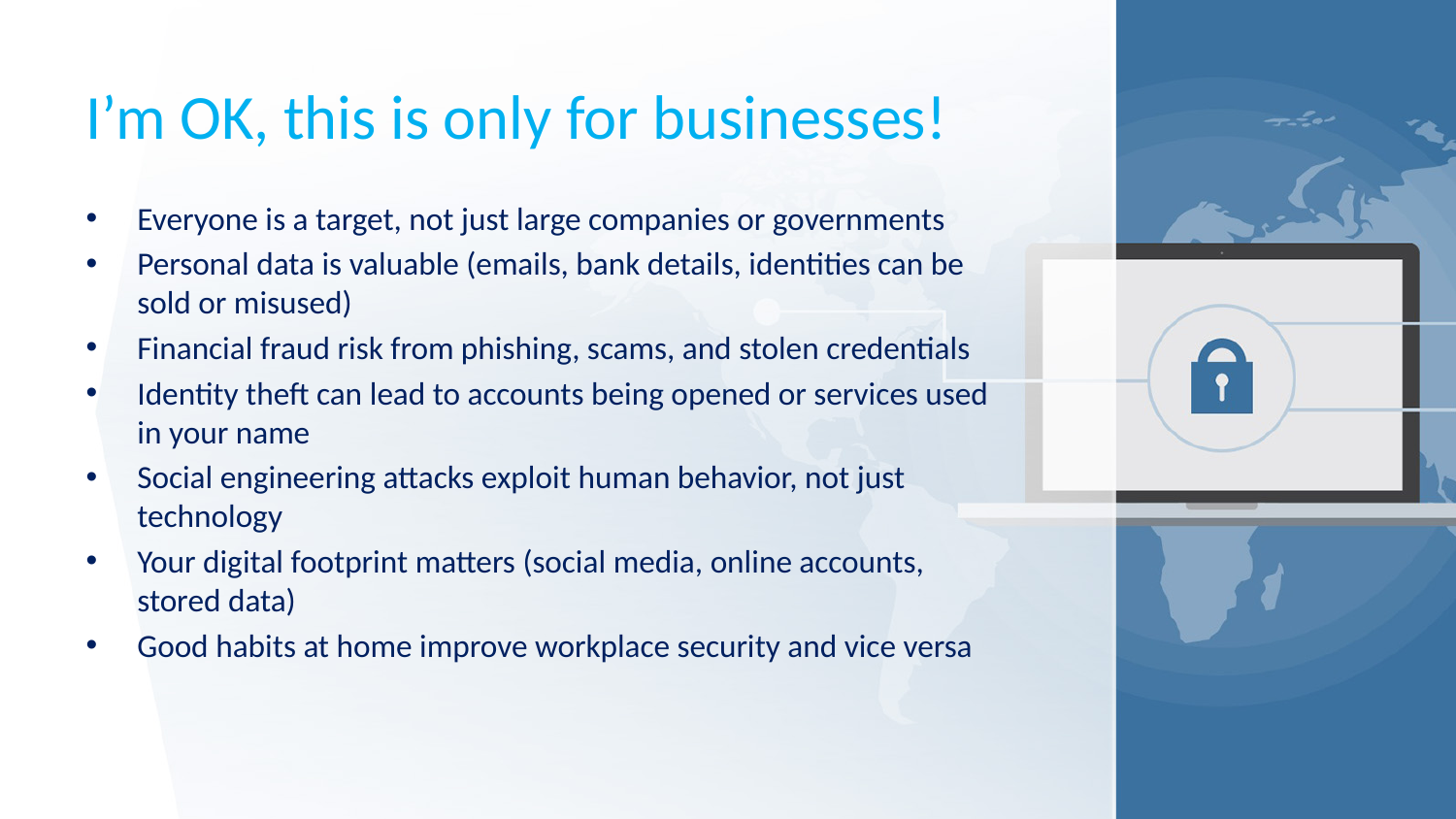

# I’m OK, this is only for businesses!
Everyone is a target, not just large companies or governments
Personal data is valuable (emails, bank details, identities can be sold or misused)
Financial fraud risk from phishing, scams, and stolen credentials
Identity theft can lead to accounts being opened or services used in your name
Social engineering attacks exploit human behavior, not just technology
Your digital footprint matters (social media, online accounts, stored data)
Good habits at home improve workplace security and vice versa